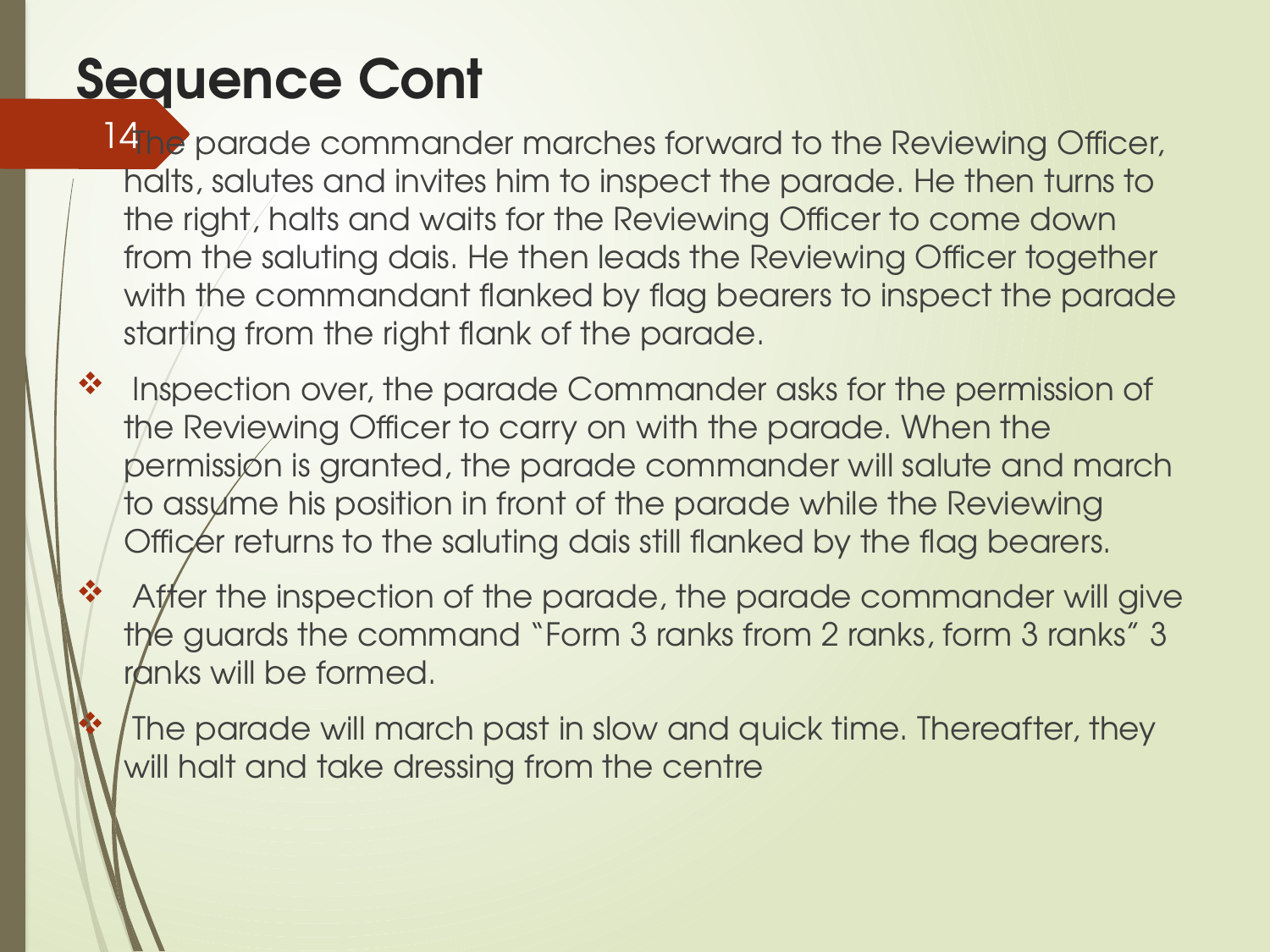

# Sequence Cont
14
 The parade commander marches forward to the Reviewing Officer, halts, salutes and invites him to inspect the parade. He then turns to the right, halts and waits for the Reviewing Officer to come down from the saluting dais. He then leads the Reviewing Officer together with the commandant flanked by flag bearers to inspect the parade starting from the right flank of the parade.
 Inspection over, the parade Commander asks for the permission of the Reviewing Officer to carry on with the parade. When the permission is granted, the parade commander will salute and march to assume his position in front of the parade while the Reviewing Officer returns to the saluting dais still flanked by the flag bearers.
 After the inspection of the parade, the parade commander will give the guards the command “Form 3 ranks from 2 ranks, form 3 ranks” 3 ranks will be formed.
 The parade will march past in slow and quick time. Thereafter, they will halt and take dressing from the centre